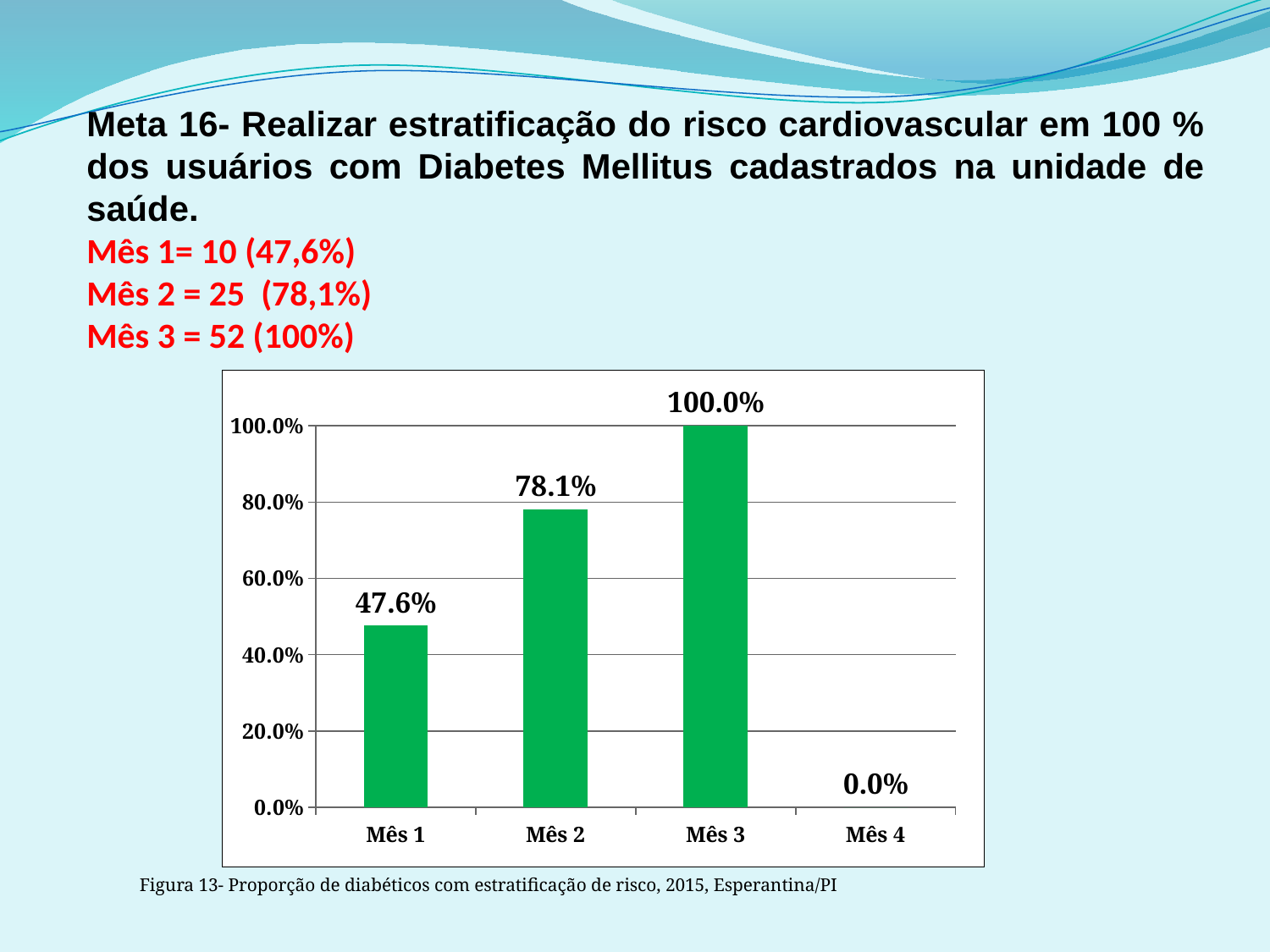

Meta 16- Realizar estratificação do risco cardiovascular em 100 % dos usuários com Diabetes Mellitus cadastrados na unidade de saúde.
Mês 1= 10 (47,6%)
Mês 2 = 25  (78,1%)
Mês 3 = 52 (100%)

### Chart

| Category | Proporção de diabéticos com estratificação de risco cardiovascular por  exame clínico em dia |
|---|---|
| Mês 1 | 0.4761904761904779 |
| Mês 2 | 0.78125 |
| Mês 3 | 1.0 |
| Mês 4 | 0.0 |
Figura 13- Proporção de diabéticos com estratificação de risco, 2015, Esperantina/PI